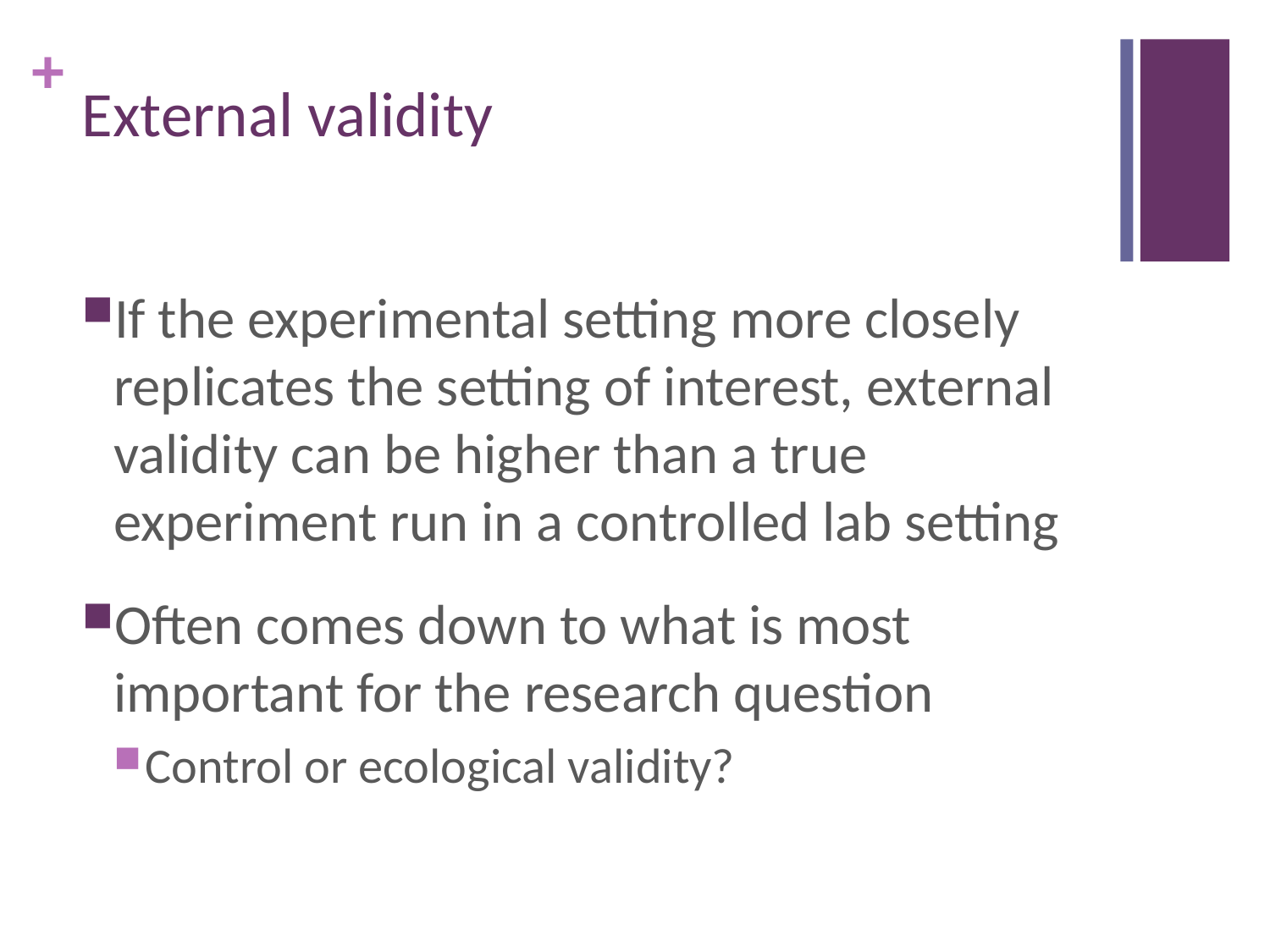

# External validity
If the experimental setting more closely replicates the setting of interest, external validity can be higher than a true experiment run in a controlled lab setting
Often comes down to what is most important for the research question
Control or ecological validity?